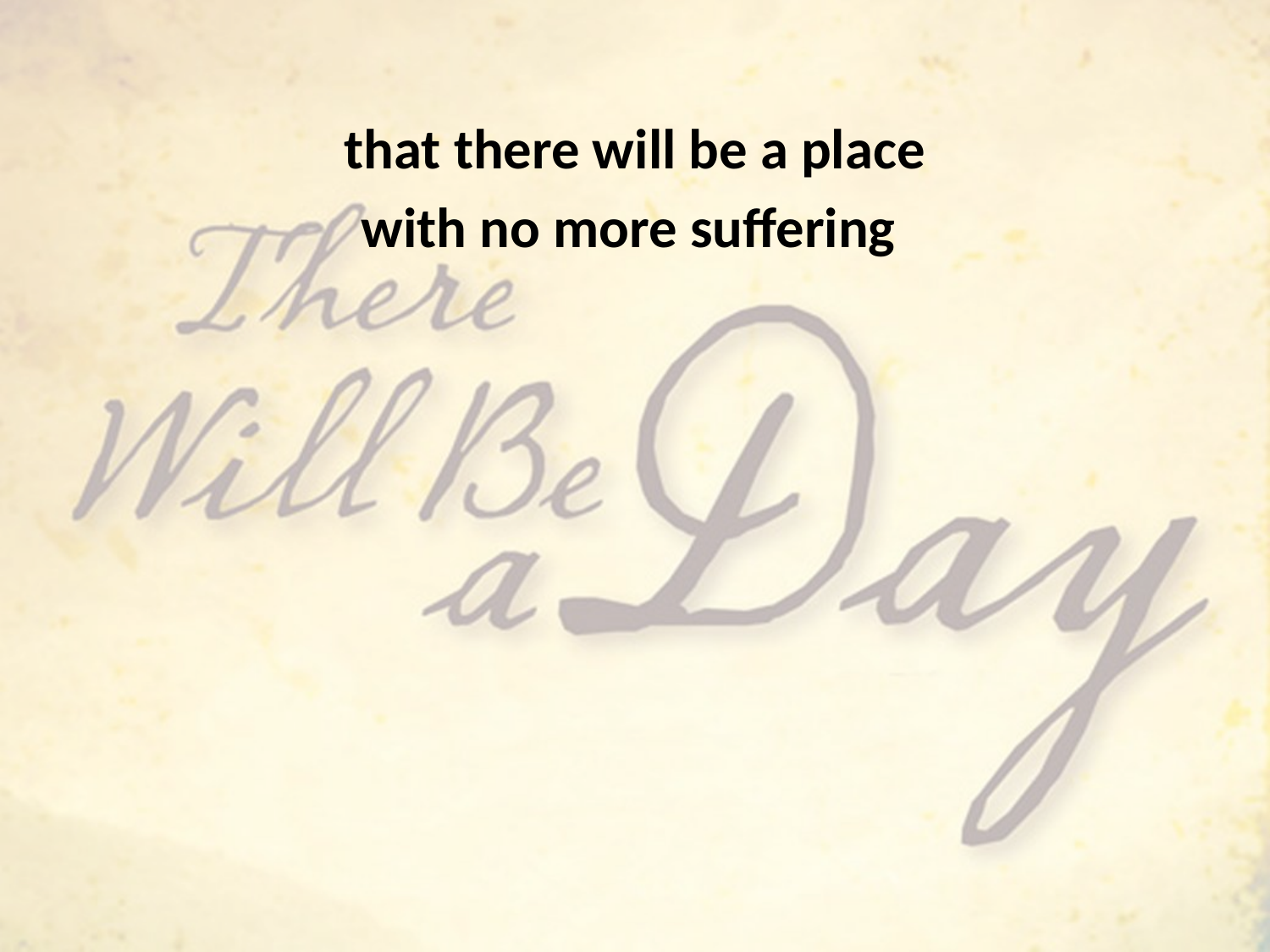

that there will be a place
with no more suffering